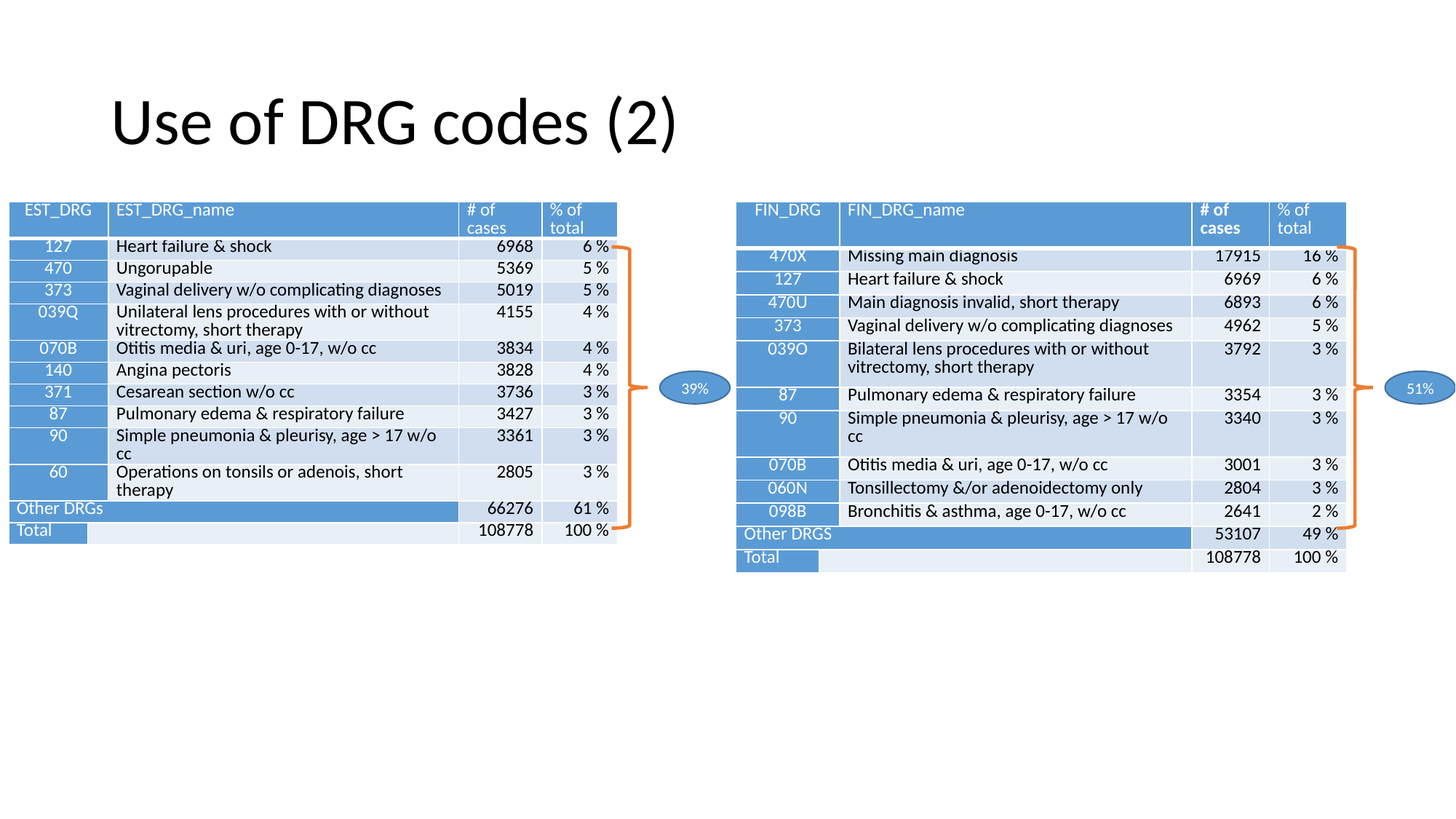

# Use of DRG codes (2)
| FIN\_DRG |  | FIN\_DRG\_name | # of cases | % of total |
| --- | --- | --- | --- | --- |
| 470X |  | Missing main diagnosis | 17915 | 16 % |
| 127 |  | Heart failure & shock | 6969 | 6 % |
| 470U |  | Main diagnosis invalid, short therapy | 6893 | 6 % |
| 373 |  | Vaginal delivery w/o complicating diagnoses | 4962 | 5 % |
| 039O |  | Bilateral lens procedures with or without vitrectomy, short therapy | 3792 | 3 % |
| 87 |  | Pulmonary edema & respiratory failure | 3354 | 3 % |
| 90 |  | Simple pneumonia & pleurisy, age > 17 w/o cc | 3340 | 3 % |
| 070B |  | Otitis media & uri, age 0-17, w/o cc | 3001 | 3 % |
| 060N |  | Tonsillectomy &/or adenoidectomy only | 2804 | 3 % |
| 098B |  | Bronchitis & asthma, age 0-17, w/o cc | 2641 | 2 % |
| Other DRGS |  |  | 53107 | 49 % |
| Total |  |  | 108778 | 100 % |
| EST\_DRG |  | EST\_DRG\_name | # of cases | % of total |
| --- | --- | --- | --- | --- |
| 127 |  | Heart failure & shock | 6968 | 6 % |
| 470 |  | Ungorupable | 5369 | 5 % |
| 373 |  | Vaginal delivery w/o complicating diagnoses | 5019 | 5 % |
| 039Q |  | Unilateral lens procedures with or without vitrectomy, short therapy | 4155 | 4 % |
| 070B |  | Otitis media & uri, age 0-17, w/o cc | 3834 | 4 % |
| 140 |  | Angina pectoris | 3828 | 4 % |
| 371 |  | Cesarean section w/o cc | 3736 | 3 % |
| 87 |  | Pulmonary edema & respiratory failure | 3427 | 3 % |
| 90 |  | Simple pneumonia & pleurisy, age > 17 w/o cc | 3361 | 3 % |
| 60 |  | Operations on tonsils or adenois, short therapy | 2805 | 3 % |
| Other DRGs |  |  | 66276 | 61 % |
| Total |  |  | 108778 | 100 % |

39%

51%